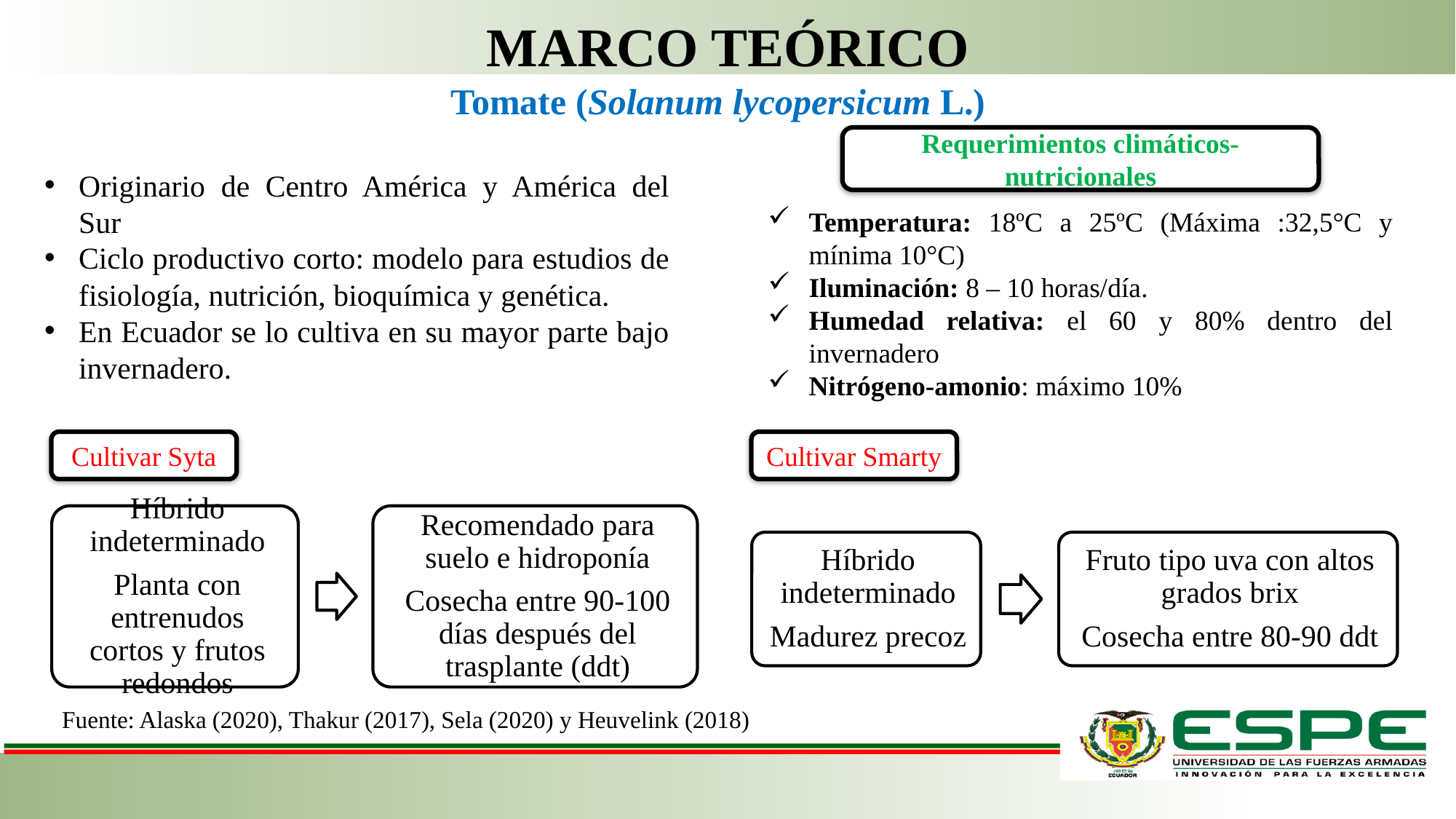

MARCO TEÓRICO
Tomate (Solanum lycopersicum L.)
Requerimientos climáticos-nutricionales
Originario de Centro América y América del Sur
Ciclo productivo corto: modelo para estudios de fisiología, nutrición, bioquímica y genética.
En Ecuador se lo cultiva en su mayor parte bajo invernadero.
Temperatura: 18ºC a 25ºC (Máxima :32,5°C y mínima 10°C)
Iluminación: 8 – 10 horas/día.
Humedad relativa: el 60 y 80% dentro del invernadero
Nitrógeno-amonio: máximo 10%
Cultivar Syta
Cultivar Smarty
Híbrido indeterminado
Planta con entrenudos cortos y frutos redondos

Recomendado para suelo e hidroponía
Cosecha entre 90-100 días después del trasplante (ddt)
Híbrido indeterminado
Madurez precoz

Fruto tipo uva con altos grados brix
Cosecha entre 80-90 ddt
Fuente: Alaska (2020), Thakur (2017), Sela (2020) y Heuvelink (2018)